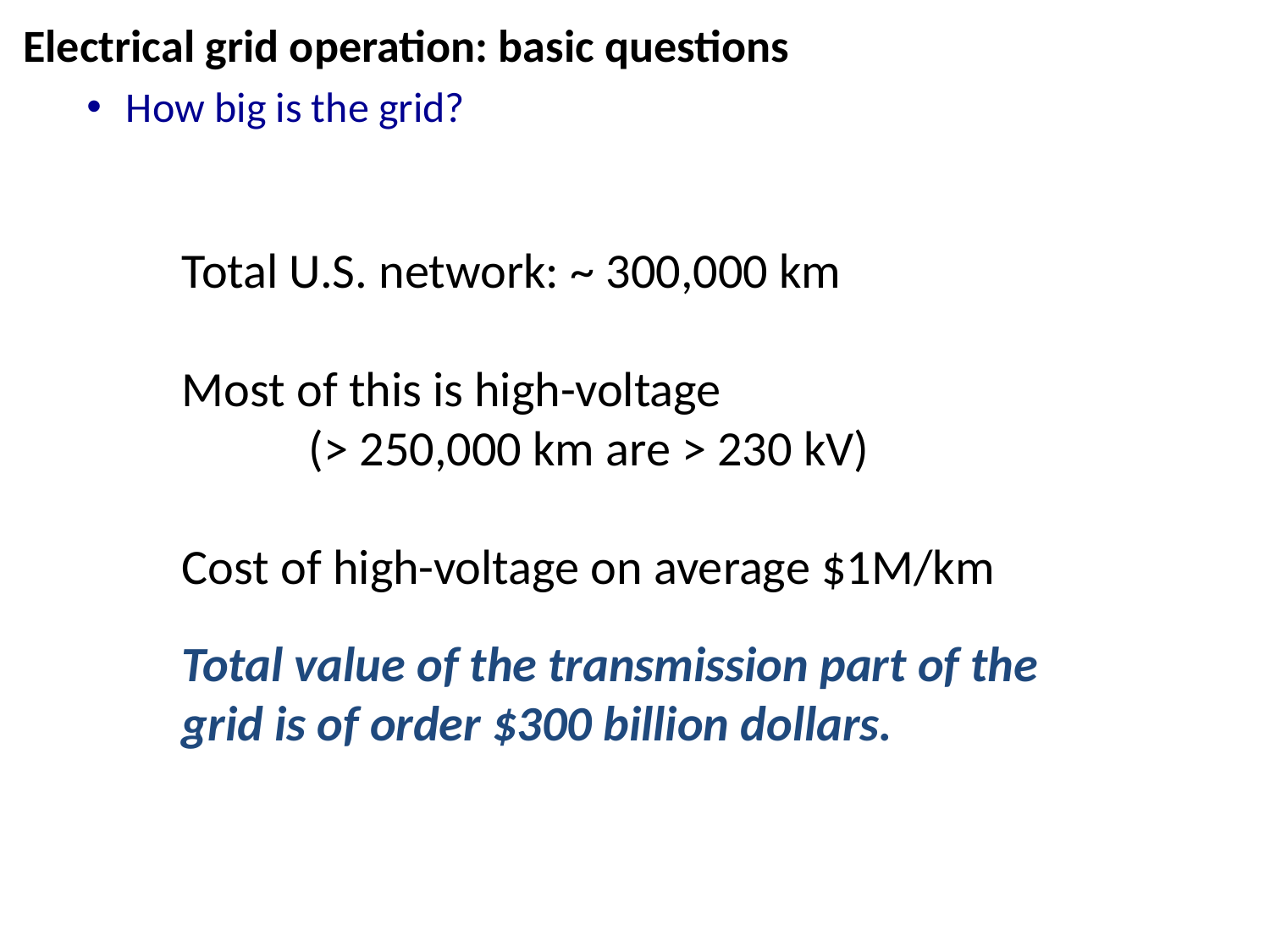

Electrical grid operation: basic questions
 How big is the grid?
Total U.S. network: ~ 300,000 km

Most of this is high-voltage
	(> 250,000 km are > 230 kV)

Cost of high-voltage on average $1M/km

Total value of the transmission part of the grid is of order $300 billion dollars.